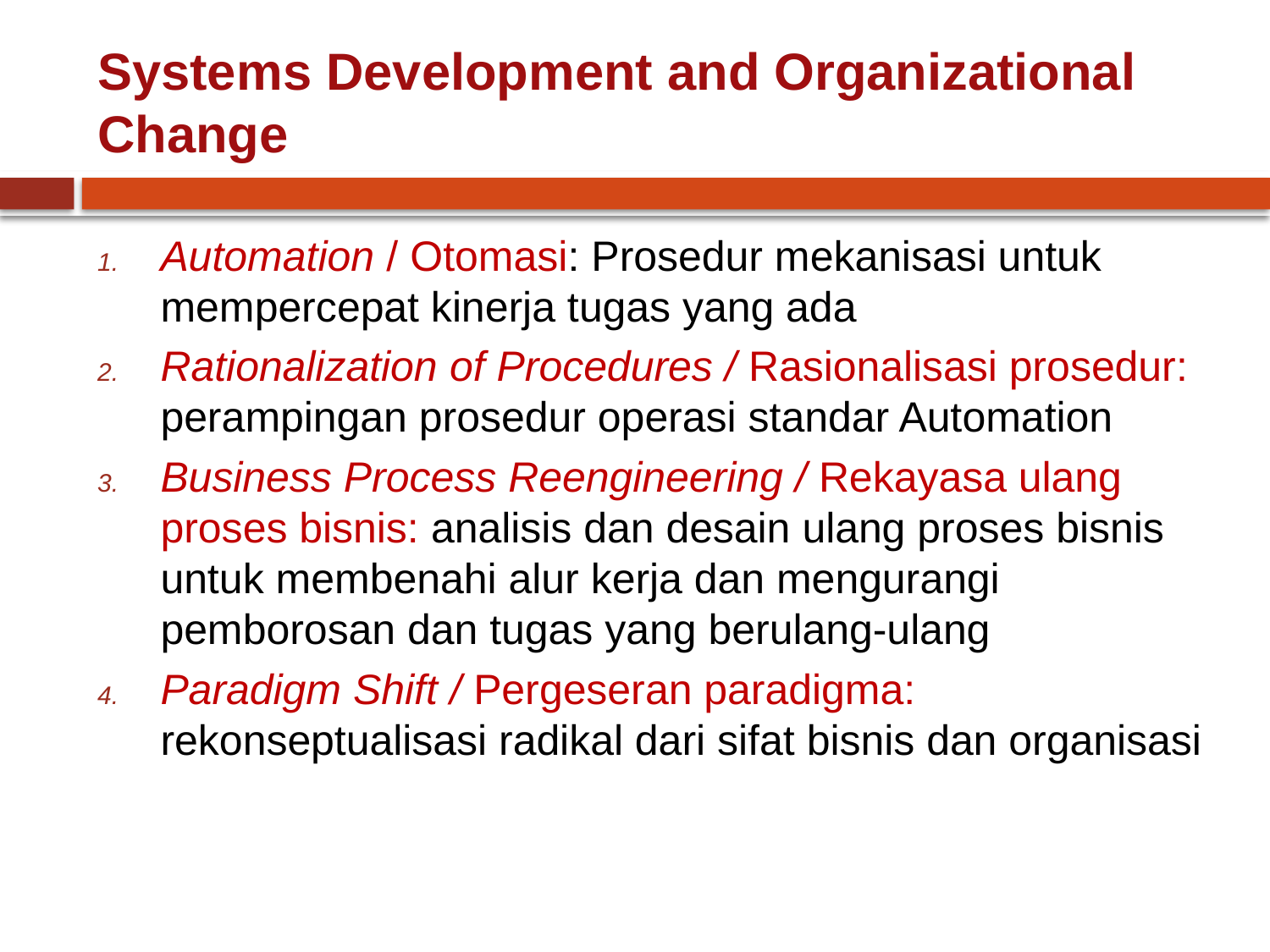

# Systems Development and Organizational Change
Automation / Otomasi: Prosedur mekanisasi untuk mempercepat kinerja tugas yang ada
Rationalization of Procedures / Rasionalisasi prosedur: perampingan prosedur operasi standar Automation
Business Process Reengineering / Rekayasa ulang proses bisnis: analisis dan desain ulang proses bisnis untuk membenahi alur kerja dan mengurangi pemborosan dan tugas yang berulang-ulang
Paradigm Shift / Pergeseran paradigma: rekonseptualisasi radikal dari sifat bisnis dan organisasi